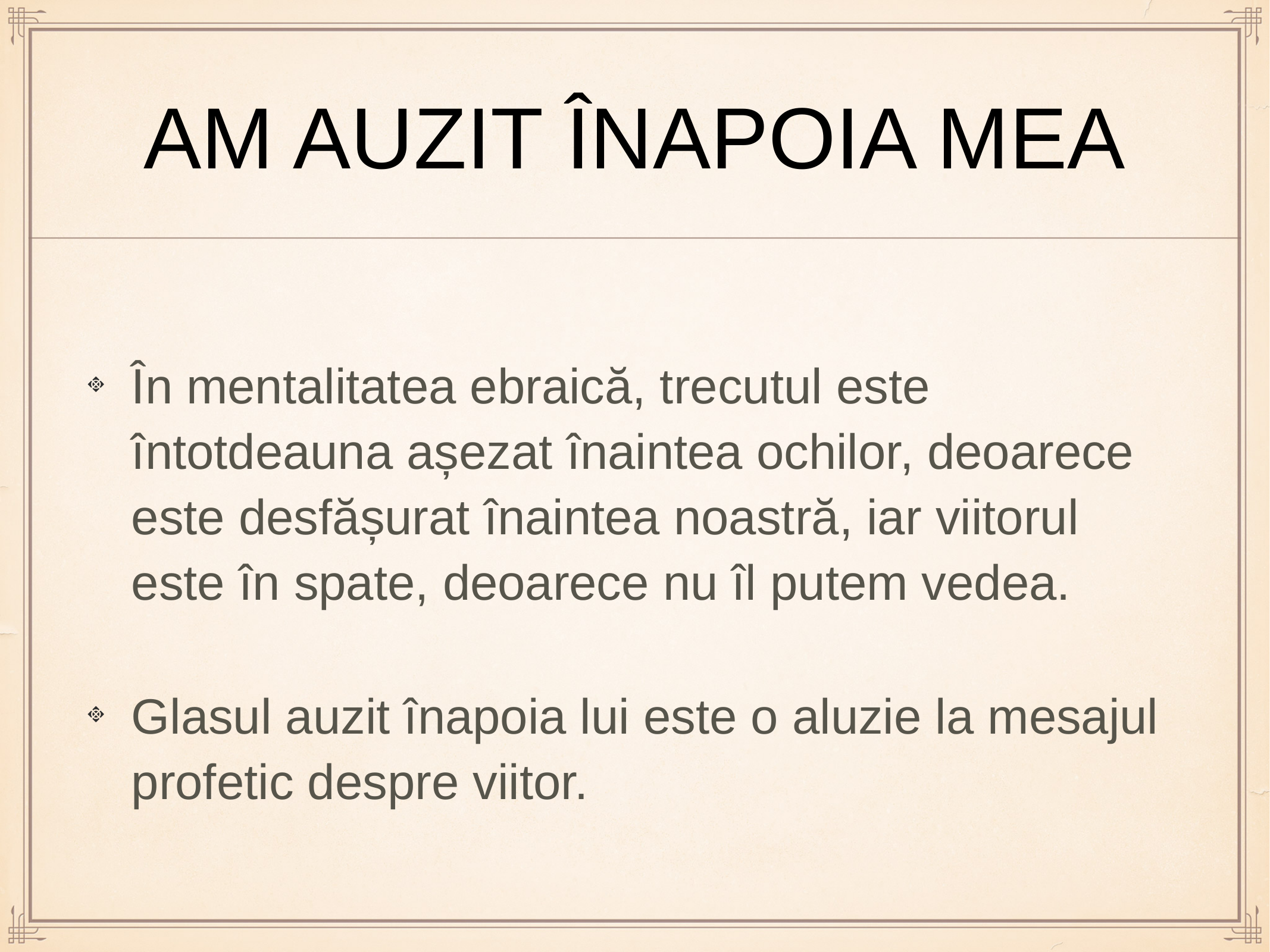

# am auzit Înapoia mea
În mentalitatea ebraică, trecutul este întotdeauna așezat înaintea ochilor, deoarece este desfășurat înaintea noastră, iar viitorul este în spate, deoarece nu îl putem vedea.
Glasul auzit înapoia lui este o aluzie la mesajul profetic despre viitor.